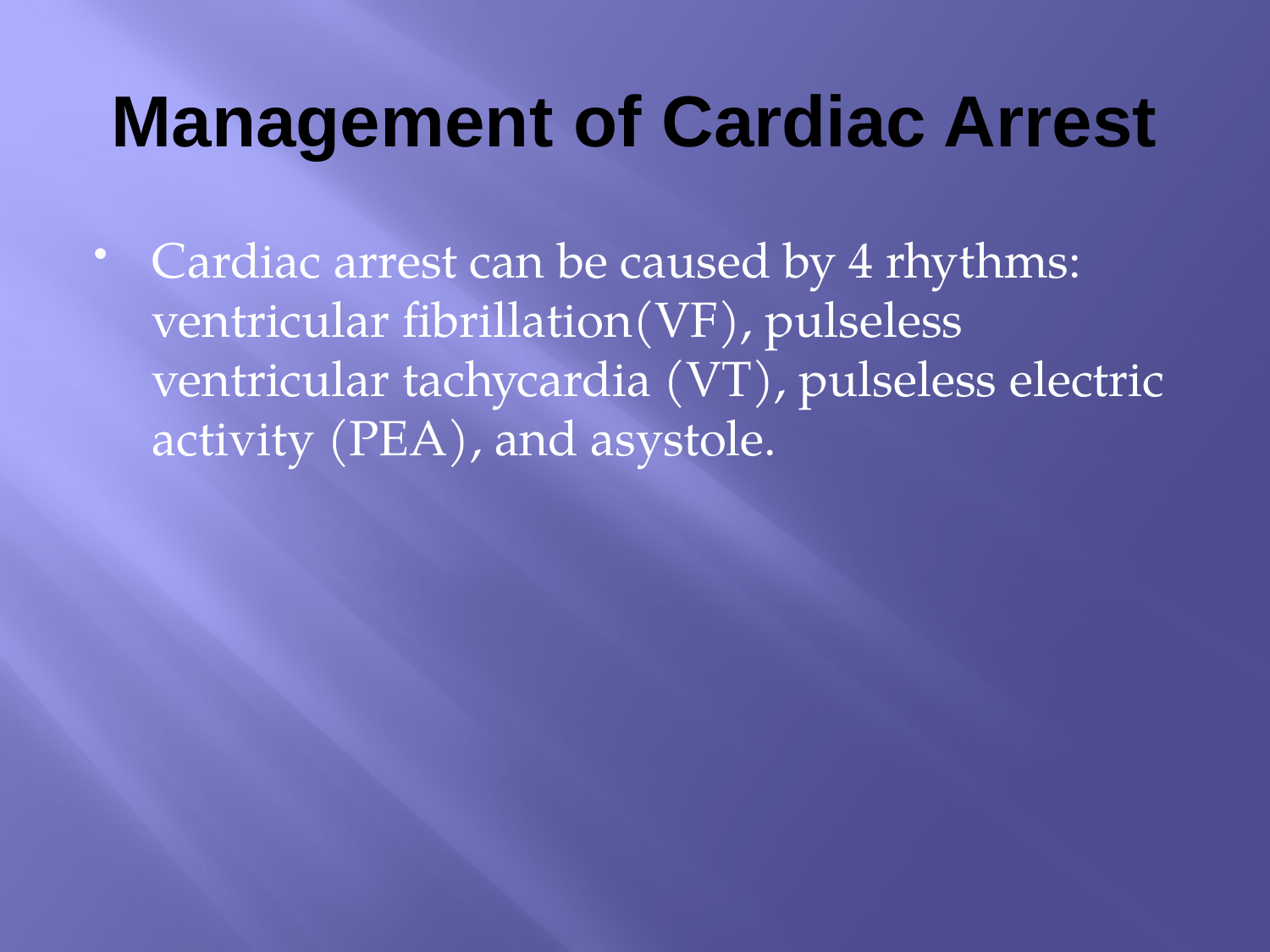

# Management of Cardiac Arrest
Cardiac arrest can be caused by 4 rhythms: ventricular fibrillation(VF), pulseless ventricular tachycardia (VT), pulseless electric activity (PEA), and asystole.